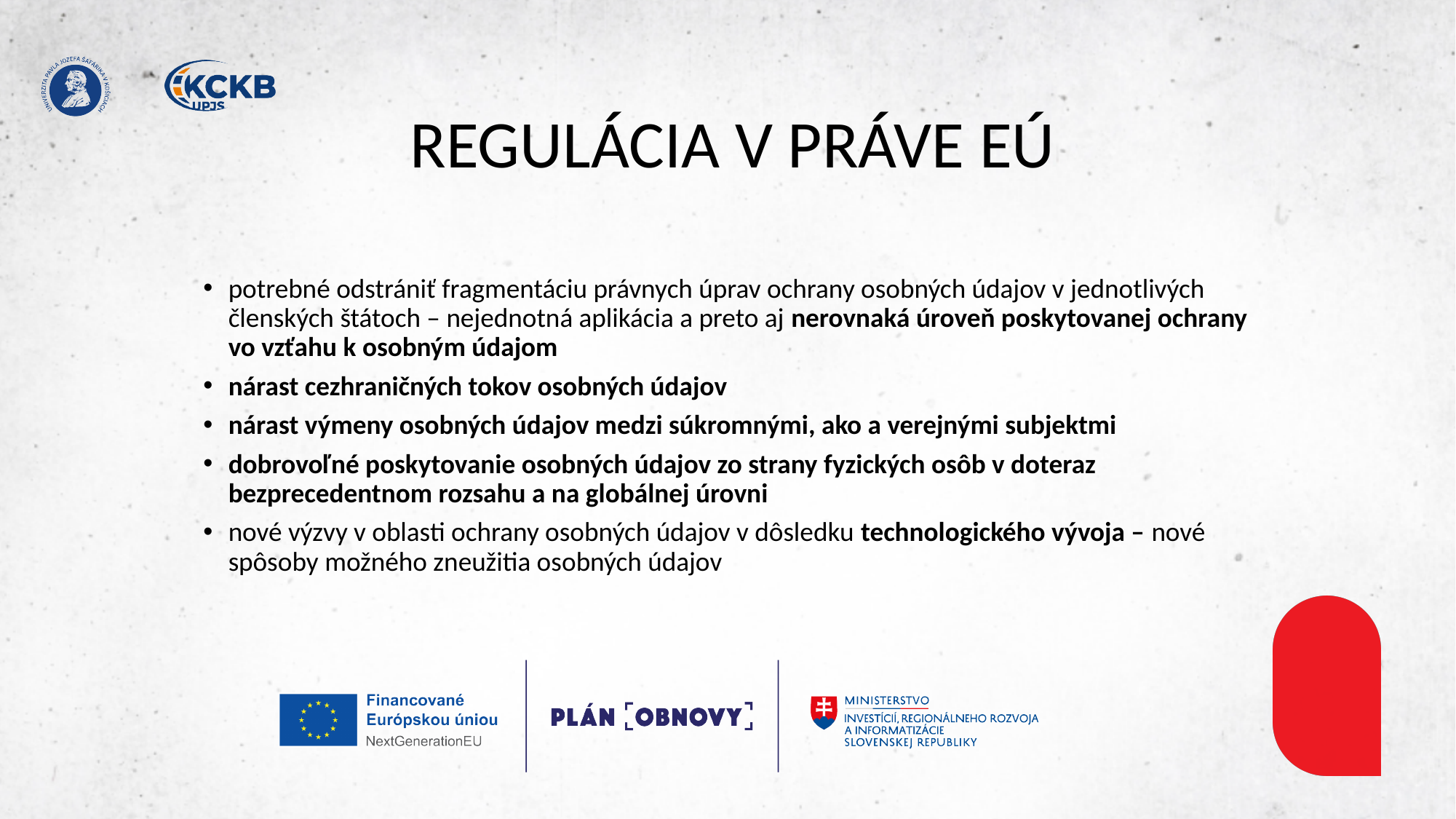

# REGULÁCIA V PRÁVE EÚ
potrebné odstrániť fragmentáciu právnych úprav ochrany osobných údajov v jednotlivých členských štátoch – nejednotná aplikácia a preto aj nerovnaká úroveň poskytovanej ochrany vo vzťahu k osobným údajom ​
nárast cezhraničných tokov osobných údajov​
nárast výmeny osobných údajov medzi súkromnými, ako a verejnými subjektmi​
dobrovoľné poskytovanie osobných údajov zo strany fyzických osôb v doteraz bezprecedentnom rozsahu a na globálnej úrovni​
nové výzvy v oblasti ochrany osobných údajov v dôsledku technologického vývoja – nové spôsoby možného zneužitia osobných údajov